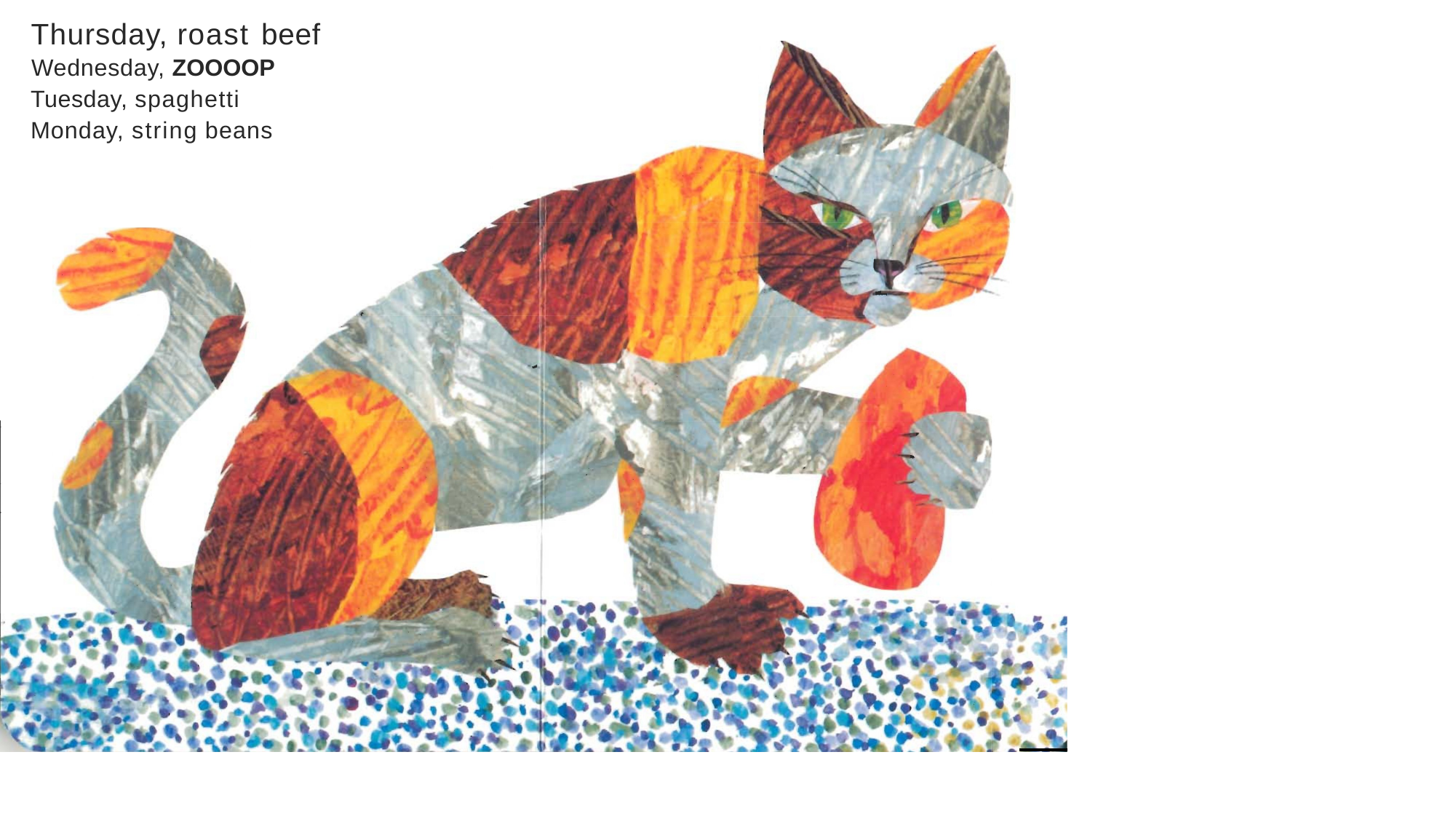

# Thursday, roast beef

Wednesday, ZOOOOP  Tuesday, spaghetti  Monday, string beans